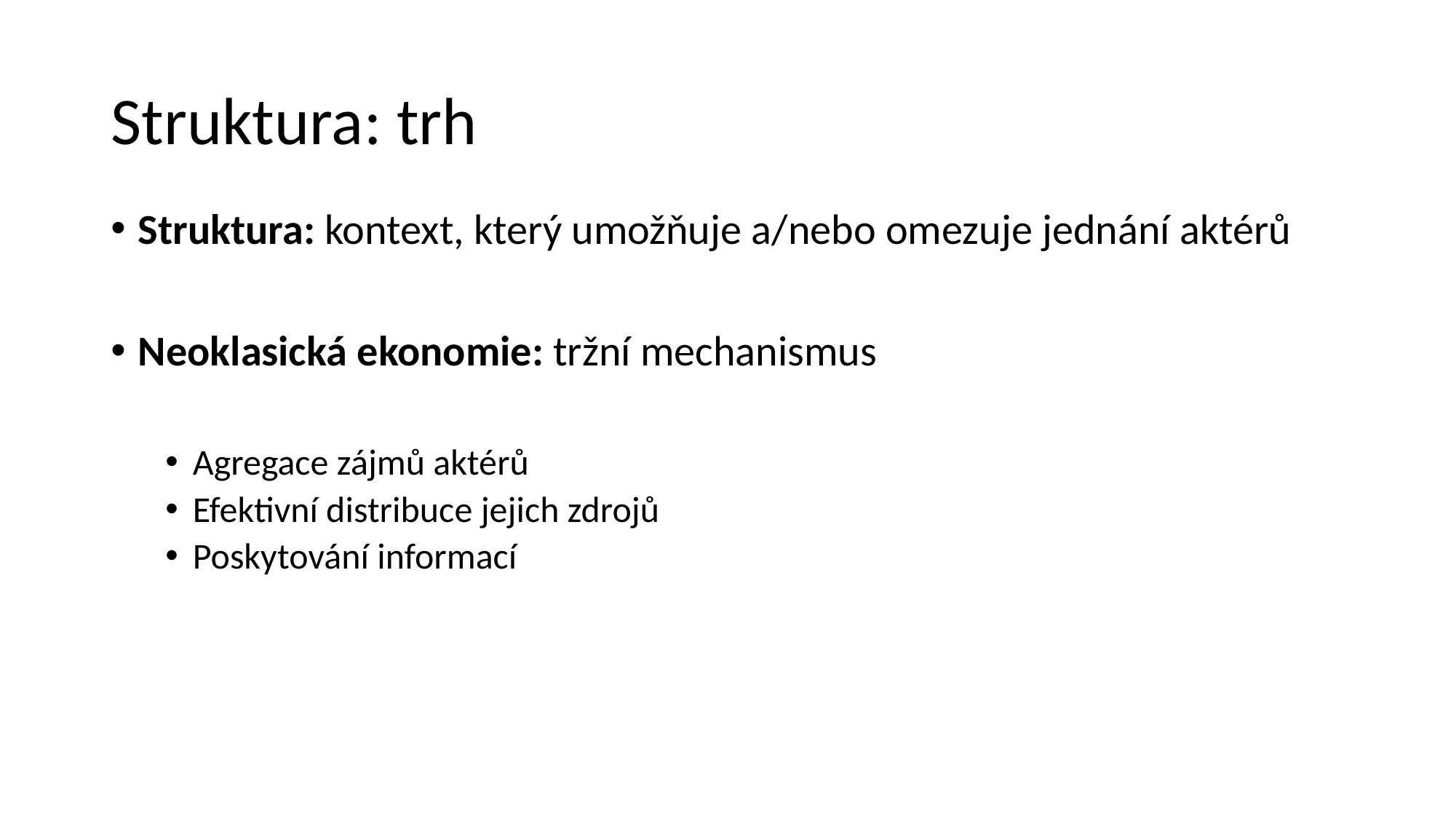

# Struktura: trh
Struktura: kontext, který umožňuje a/nebo omezuje jednání aktérů

Neoklasická ekonomie: tržní mechanismus

Agregace zájmů aktérů
Efektivní distribuce jejich zdrojů
Poskytování informací